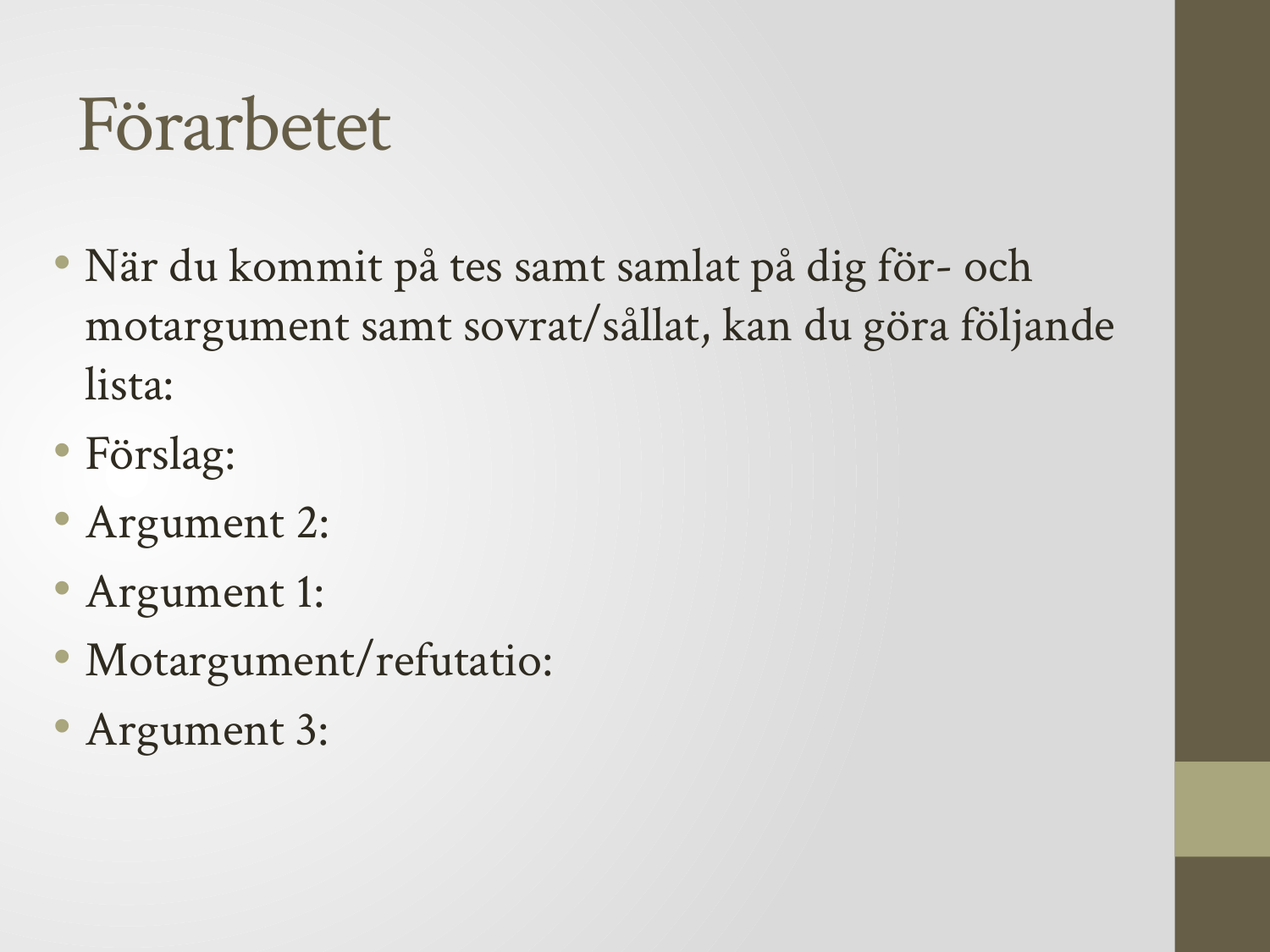

# Förarbetet
När du kommit på tes samt samlat på dig för- och motargument samt sovrat/sållat, kan du göra följande lista:
Förslag:
Argument 2:
Argument 1:
Motargument/refutatio:
Argument 3: